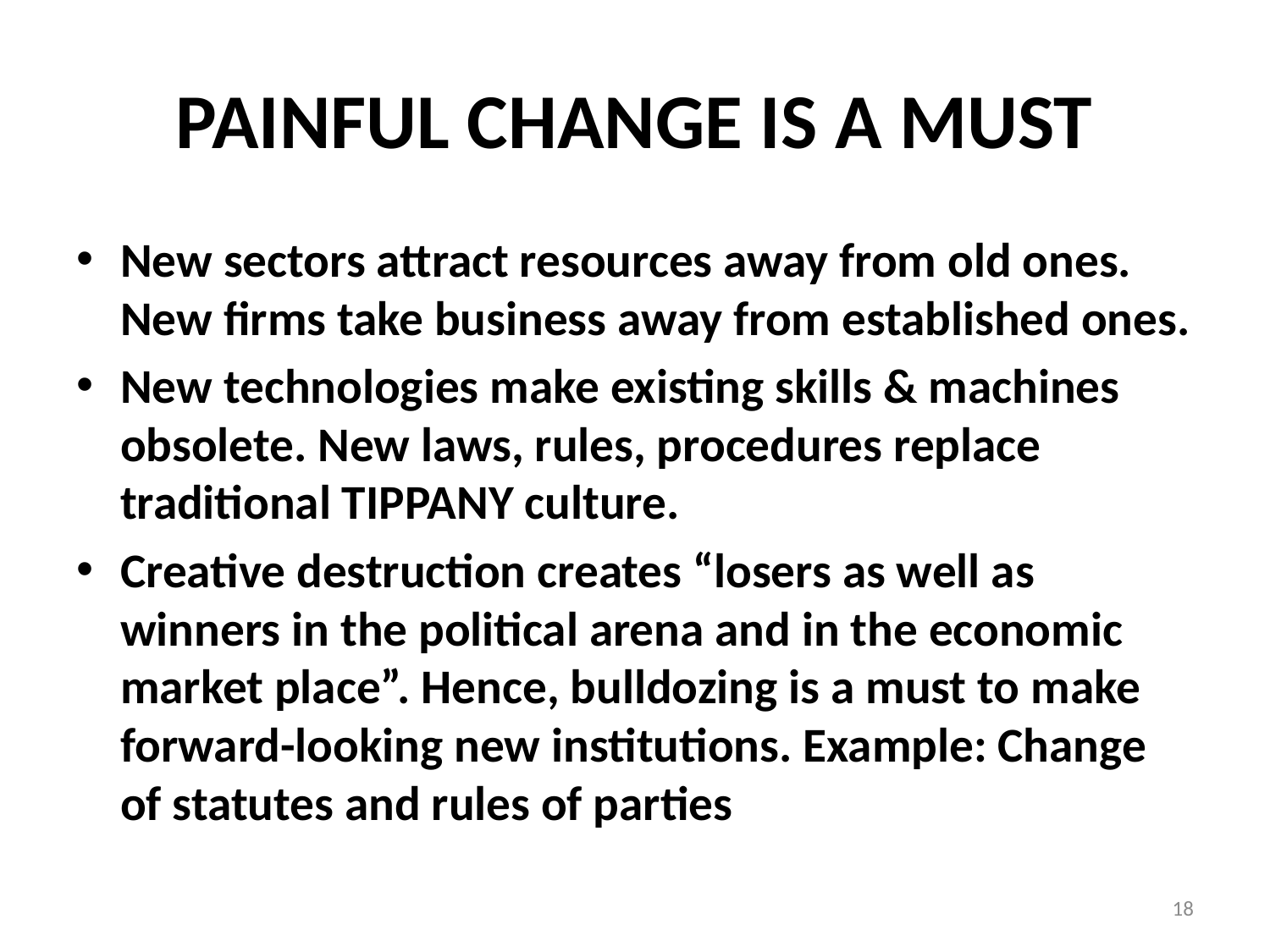

# PAINFUL CHANGE IS A MUST
New sectors attract resources away from old ones. New firms take business away from established ones.
New technologies make existing skills & machines obsolete. New laws, rules, procedures replace traditional TIPPANY culture.
Creative destruction creates “losers as well as winners in the political arena and in the economic market place”. Hence, bulldozing is a must to make forward-looking new institutions. Example: Change of statutes and rules of parties

18